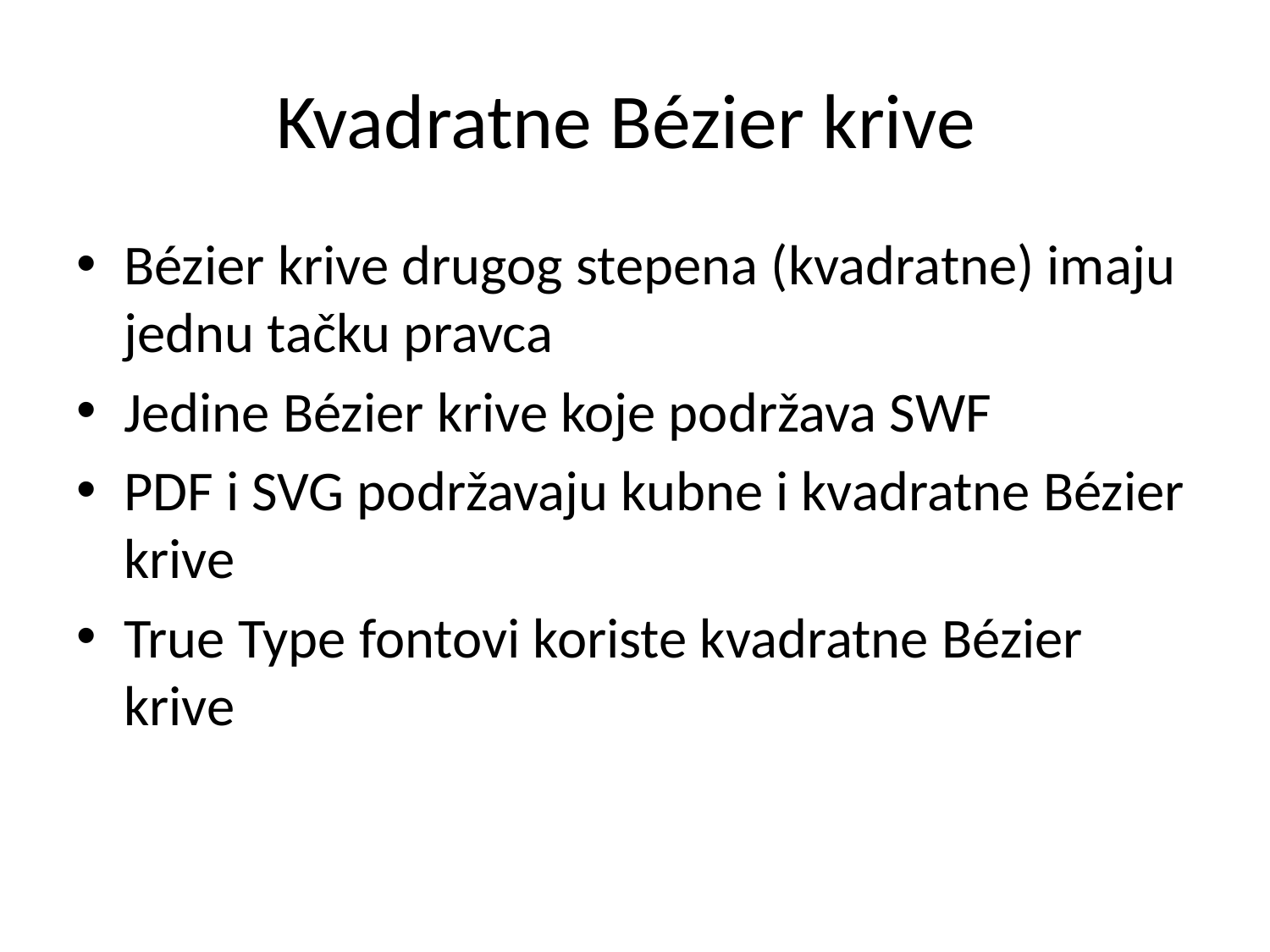

# Kvadratne Bézier krive
Bézier krive drugog stepena (kvadratne) imaju jednu tačku pravca
Jedine Bézier krive koje podržava SWF
PDF i SVG podržavaju kubne i kvadratne Bézier krive
True Type fontovi koriste kvadratne Bézier krive